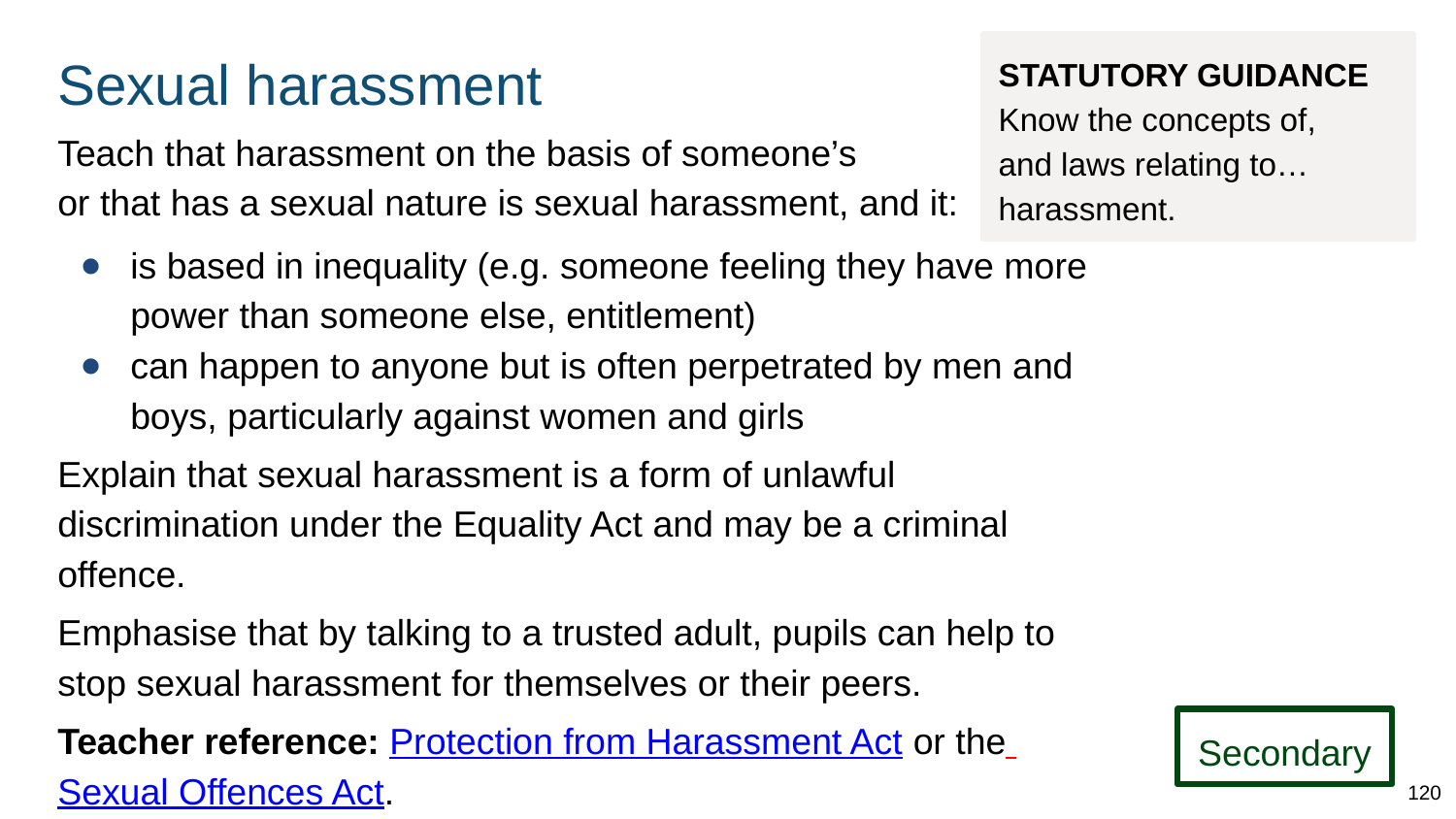

# Sexual harassment

STATUTORY GUIDANCE
Know the concepts of,
and laws relating to…  harassment.

Teach that harassment on the basis of someone’s                  sex or that has a sexual nature is sexual harassment, and it:
is based in inequality (e.g. someone feeling they have more power than someone else, entitlement)
can happen to anyone but is often perpetrated by men and boys, particularly against women and girls
Explain that sexual harassment is a form of unlawful discrimination under the Equality Act and may be a criminal offence.
Emphasise that by talking to a trusted adult, pupils can help to stop sexual harassment for themselves or their peers.
Teacher reference: Protection from Harassment Act or the Sexual Offences Act.

Secondary
120